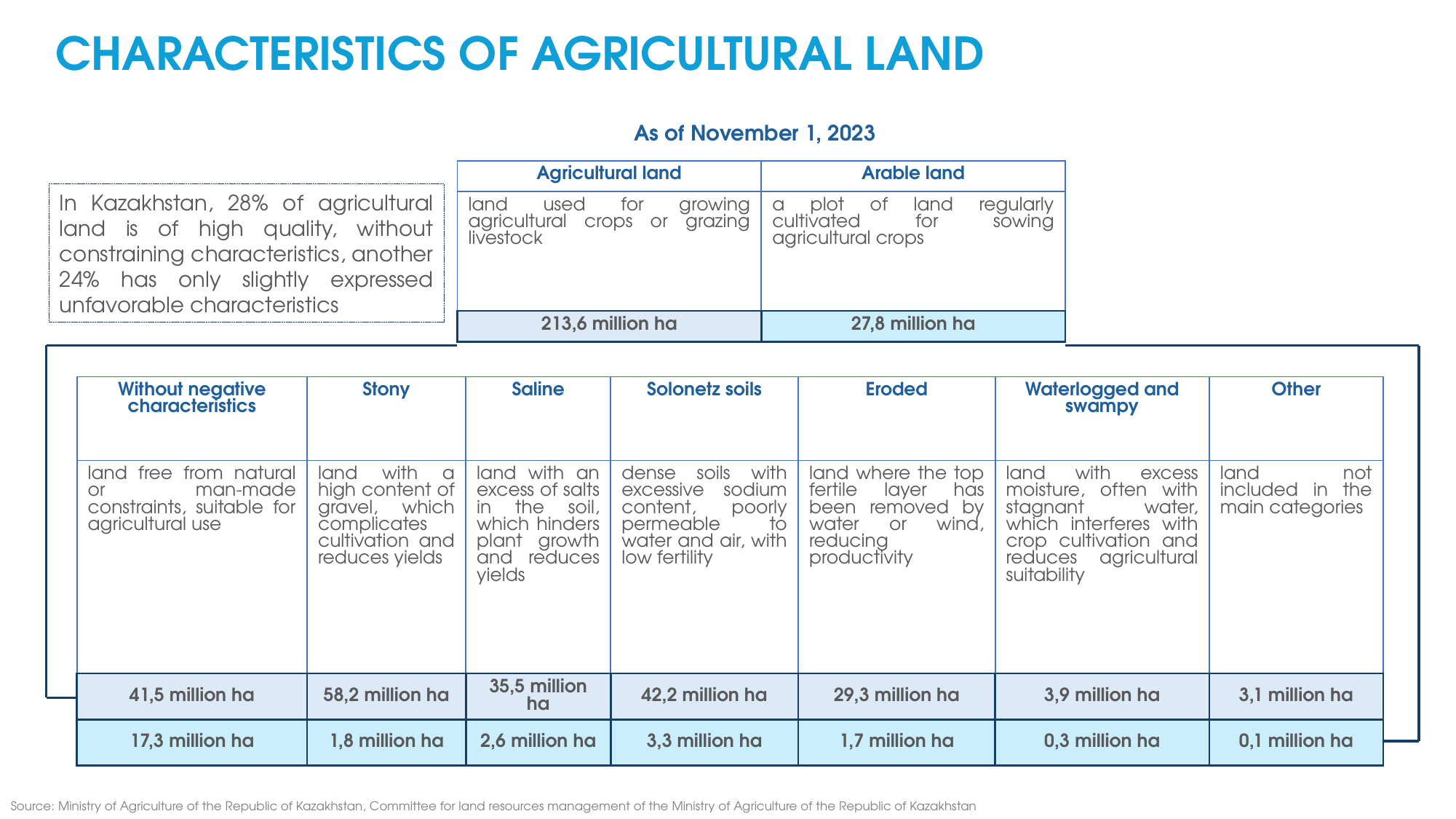

CHARACTERISTICS OF AGRICULTURAL LAND
As of November 1, 2023
| Agricultural land | Arable land |
| --- | --- |
| land used for growing agricultural crops or grazing livestock | a plot of land regularly cultivated for sowing agricultural crops |
| 213,6 million ha | 27,8 million ha |
In Kazakhstan, 28% of agricultural land is of high quality, without constraining characteristics, another 24% has only slightly expressed unfavorable characteristics
| Without negative characteristics | Stony | Saline | Solonetz soils | Eroded | Waterlogged and swampy | Other |
| --- | --- | --- | --- | --- | --- | --- |
| land free from natural or man-made constraints, suitable for agricultural use | land with a high content of gravel, which complicates cultivation and reduces yields | land with an excess of salts in the soil, which hinders plant growth and reduces yields | dense soils with excessive sodium content, poorly permeable to water and air, with low fertility | land where the top fertile layer has been removed by water or wind, reducing productivity | land with excess moisture, often with stagnant water, which interferes with crop cultivation and reduces agricultural suitability | land not included in the main categories |
| 41,5 million ha | 58,2 million ha | 35,5 million ha | 42,2 million ha | 29,3 million ha | 3,9 million ha | 3,1 million ha |
| 17,3 million ha | 1,8 million ha | 2,6 million ha | 3,3 million ha | 1,7 million ha | 0,3 million ha | 0,1 million ha |
Source: Ministry of Agriculture of the Republic of Kazakhstan, Committee for land resources management of the Ministry of Agriculture of the Republic of Kazakhstan